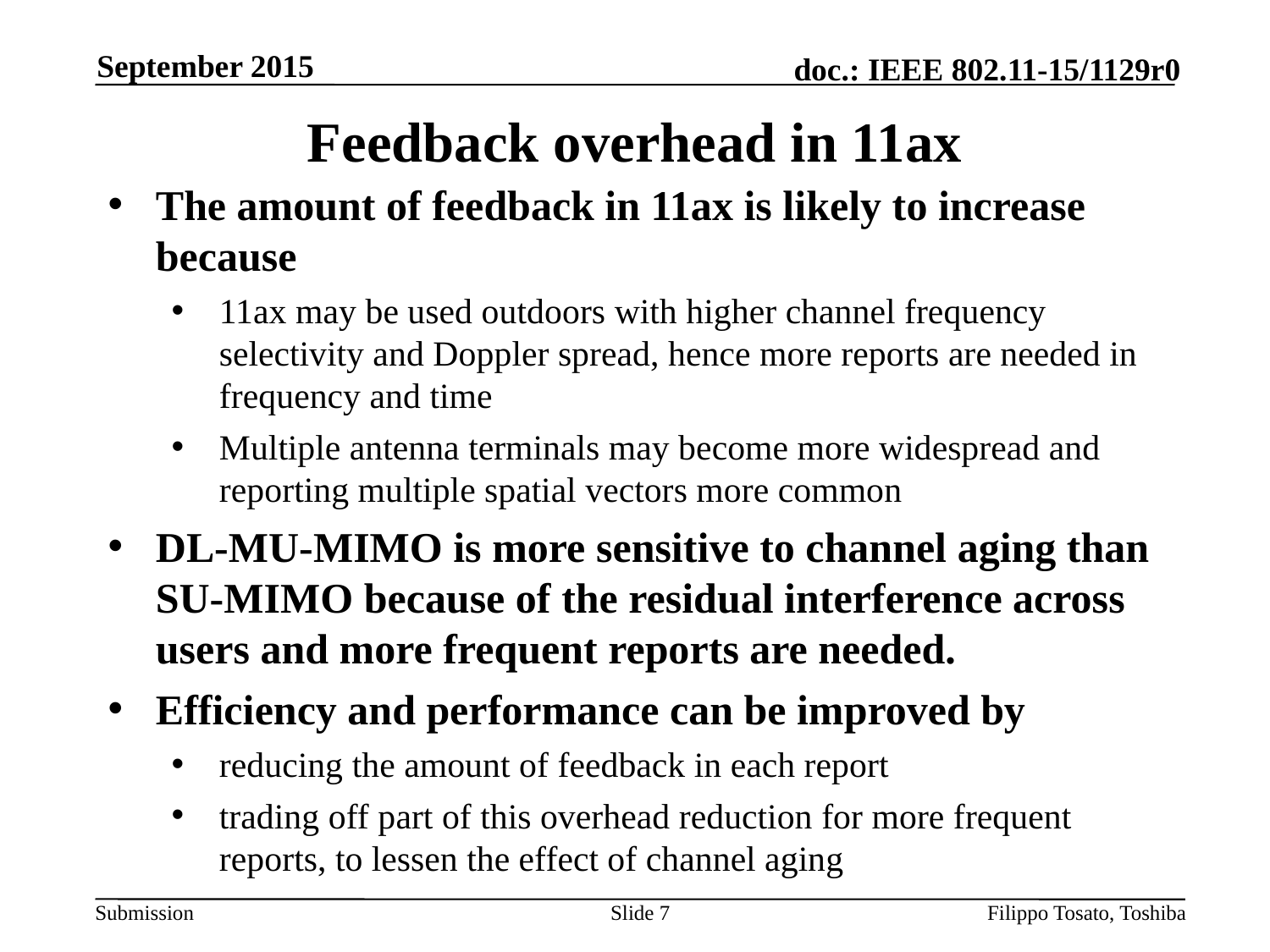

September 2015
# Feedback overhead in 11ax
The amount of feedback in 11ax is likely to increase because
11ax may be used outdoors with higher channel frequency selectivity and Doppler spread, hence more reports are needed in frequency and time
Multiple antenna terminals may become more widespread and reporting multiple spatial vectors more common
DL-MU-MIMO is more sensitive to channel aging than SU-MIMO because of the residual interference across users and more frequent reports are needed.
Efficiency and performance can be improved by
reducing the amount of feedback in each report
trading off part of this overhead reduction for more frequent reports, to lessen the effect of channel aging
Slide 7
Filippo Tosato, Toshiba